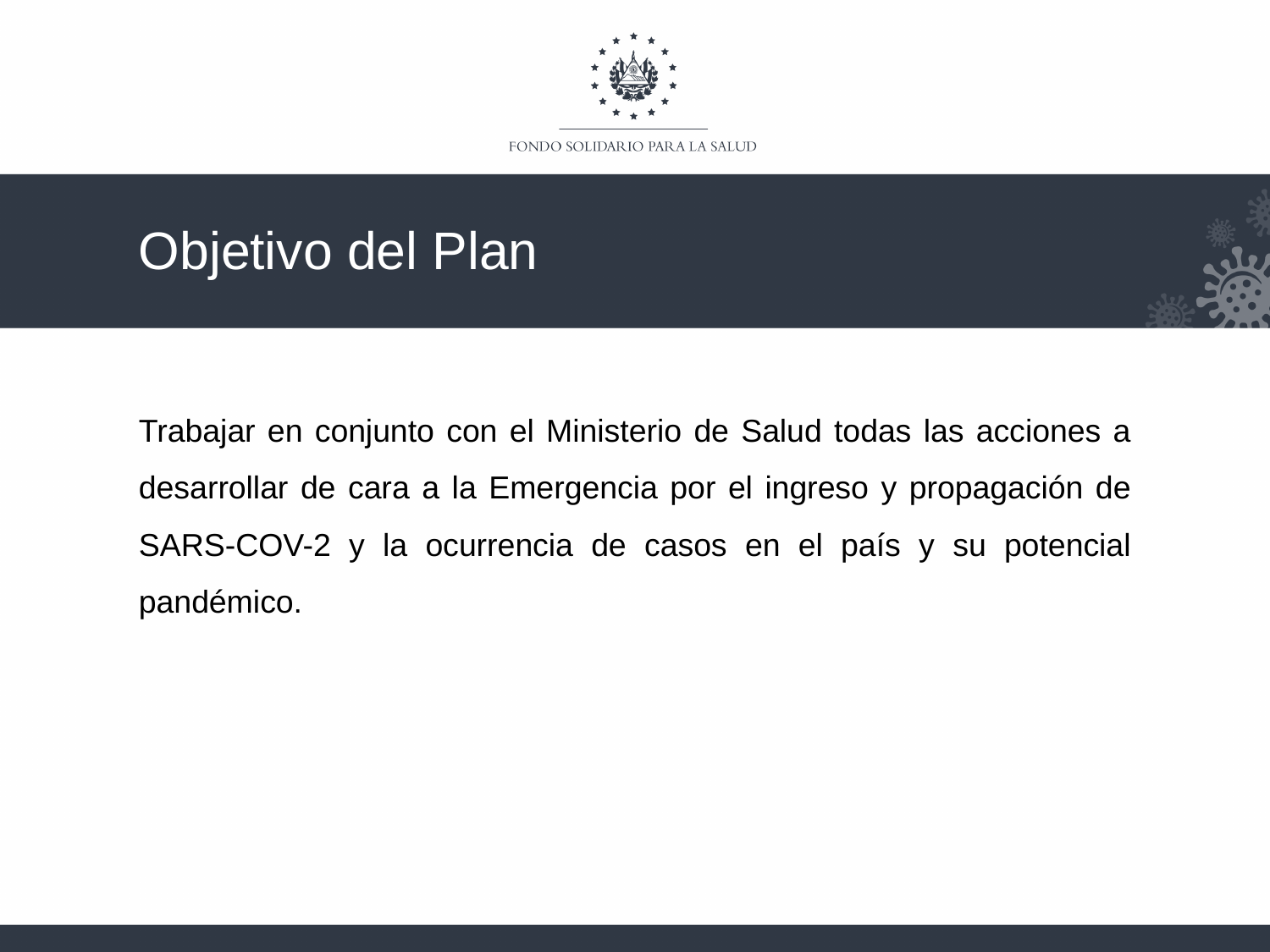

Objetivo del Plan
Trabajar en conjunto con el Ministerio de Salud todas las acciones a desarrollar de cara a la Emergencia por el ingreso y propagación de SARS-COV-2 y la ocurrencia de casos en el país y su potencial pandémico.